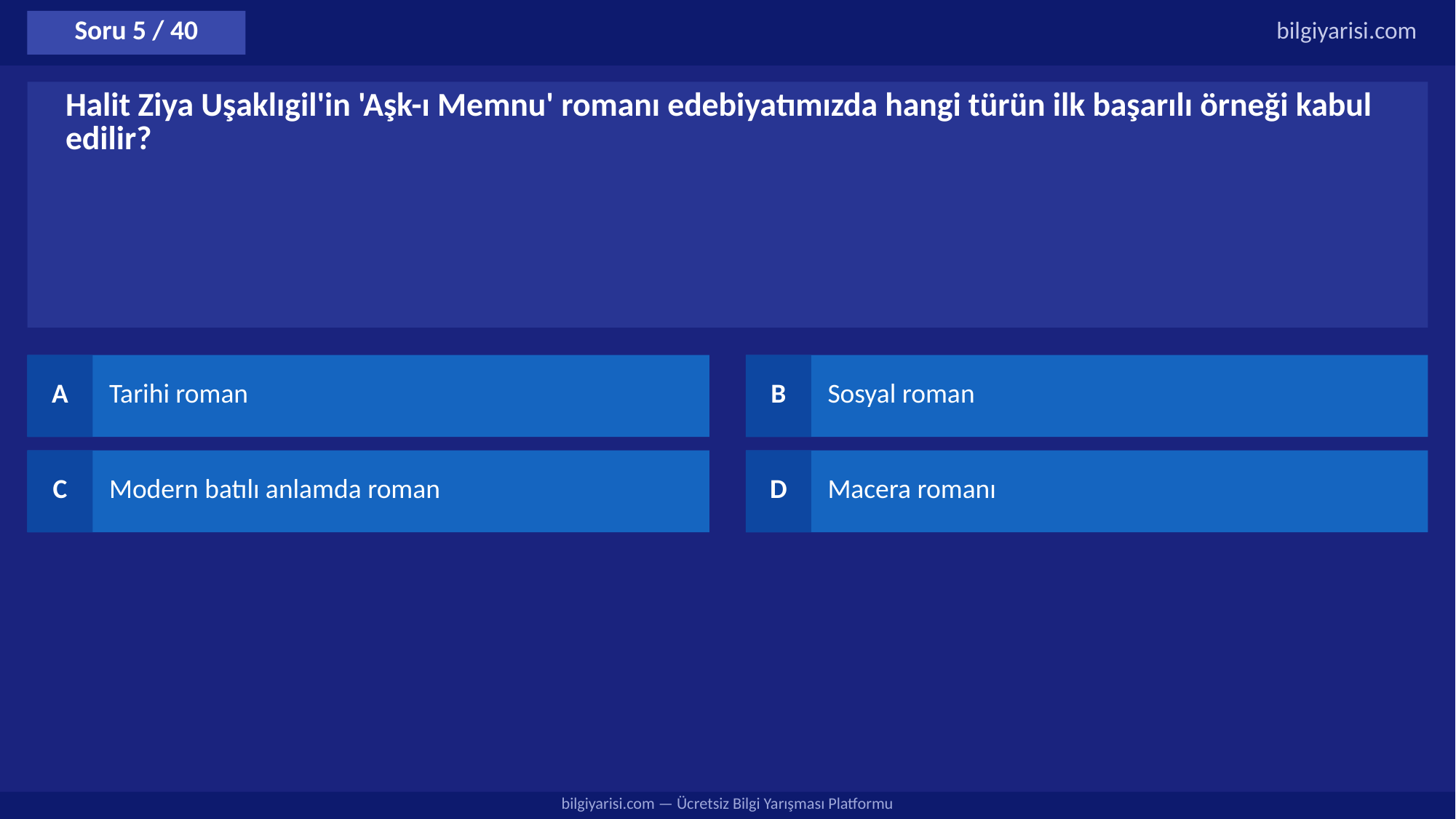

Soru 5 / 40
bilgiyarisi.com

Halit Ziya Uşaklıgil'in 'Aşk-ı Memnu' romanı edebiyatımızda hangi türün ilk başarılı örneği kabul edilir?

A
Tarihi roman

B
Sosyal roman

C
Modern batılı anlamda roman

D
Macera romanı
bilgiyarisi.com — Ücretsiz Bilgi Yarışması Platformu